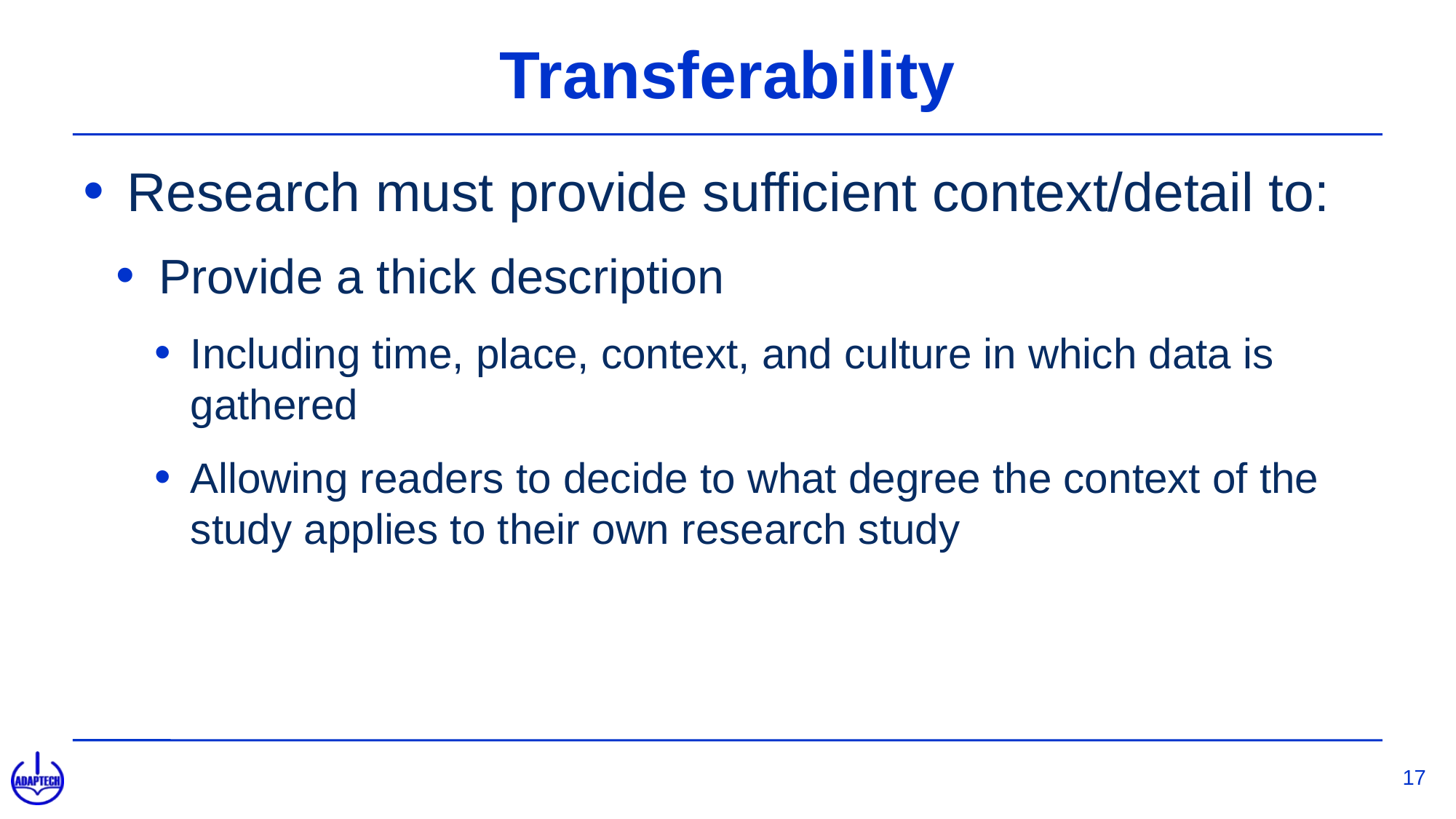

# Transferability
Research must provide sufficient context/detail to:
Provide a thick description
Including time, place, context, and culture in which data is gathered
Allowing readers to decide to what degree the context of the study applies to their own research study
17